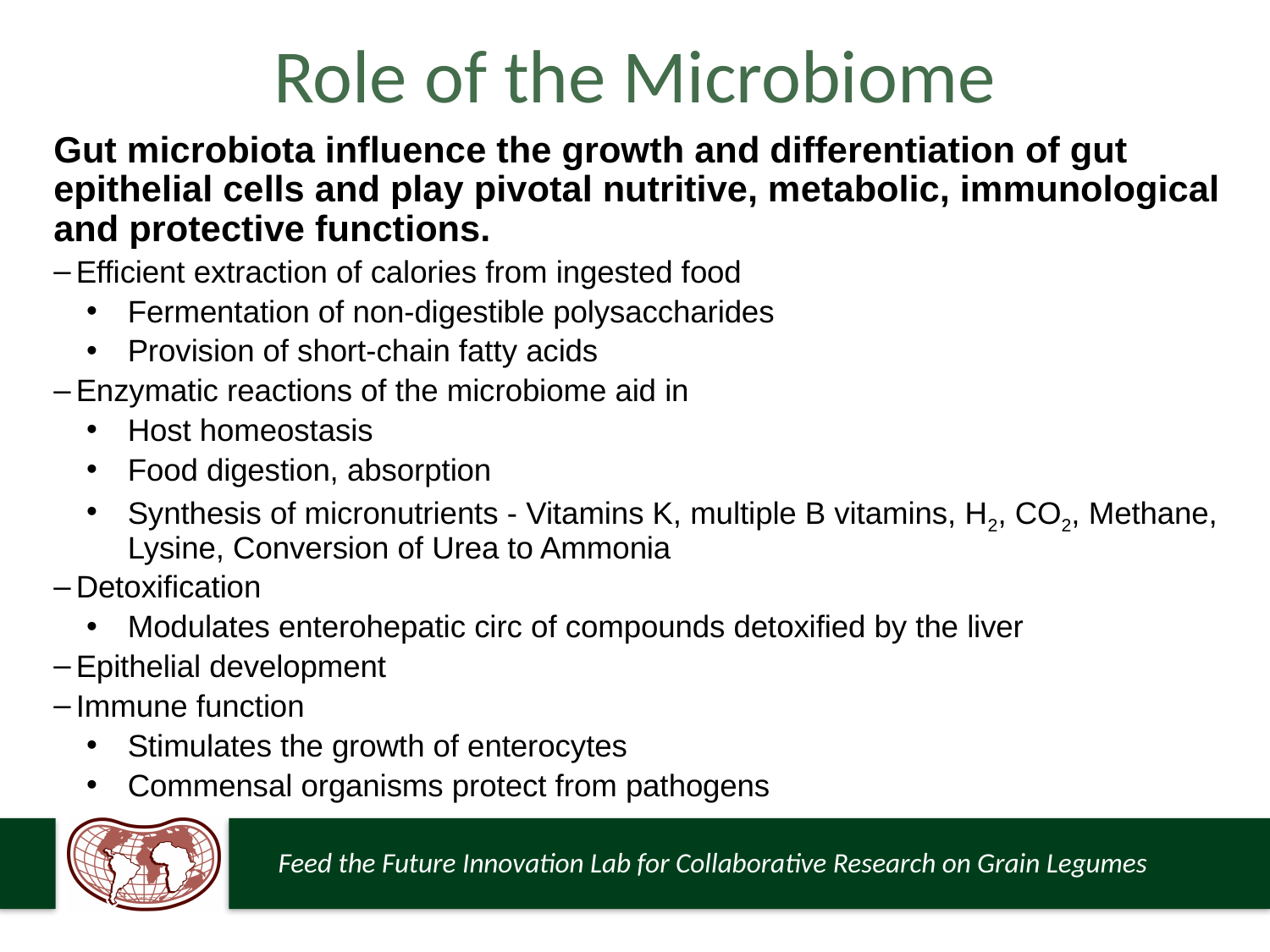

# Role of the Microbiome
Gut microbiota influence the growth and differentiation of gut epithelial cells and play pivotal nutritive, metabolic, immunological and protective functions.
 Efficient extraction of calories from ingested food
Fermentation of non-digestible polysaccharides
Provision of short-chain fatty acids
 Enzymatic reactions of the microbiome aid in
Host homeostasis
Food digestion, absorption
Synthesis of micronutrients - Vitamins K, multiple B vitamins, H2, CO2, Methane, Lysine, Conversion of Urea to Ammonia
 Detoxification
Modulates enterohepatic circ of compounds detoxified by the liver
 Epithelial development
 Immune function
Stimulates the growth of enterocytes
Commensal organisms protect from pathogens